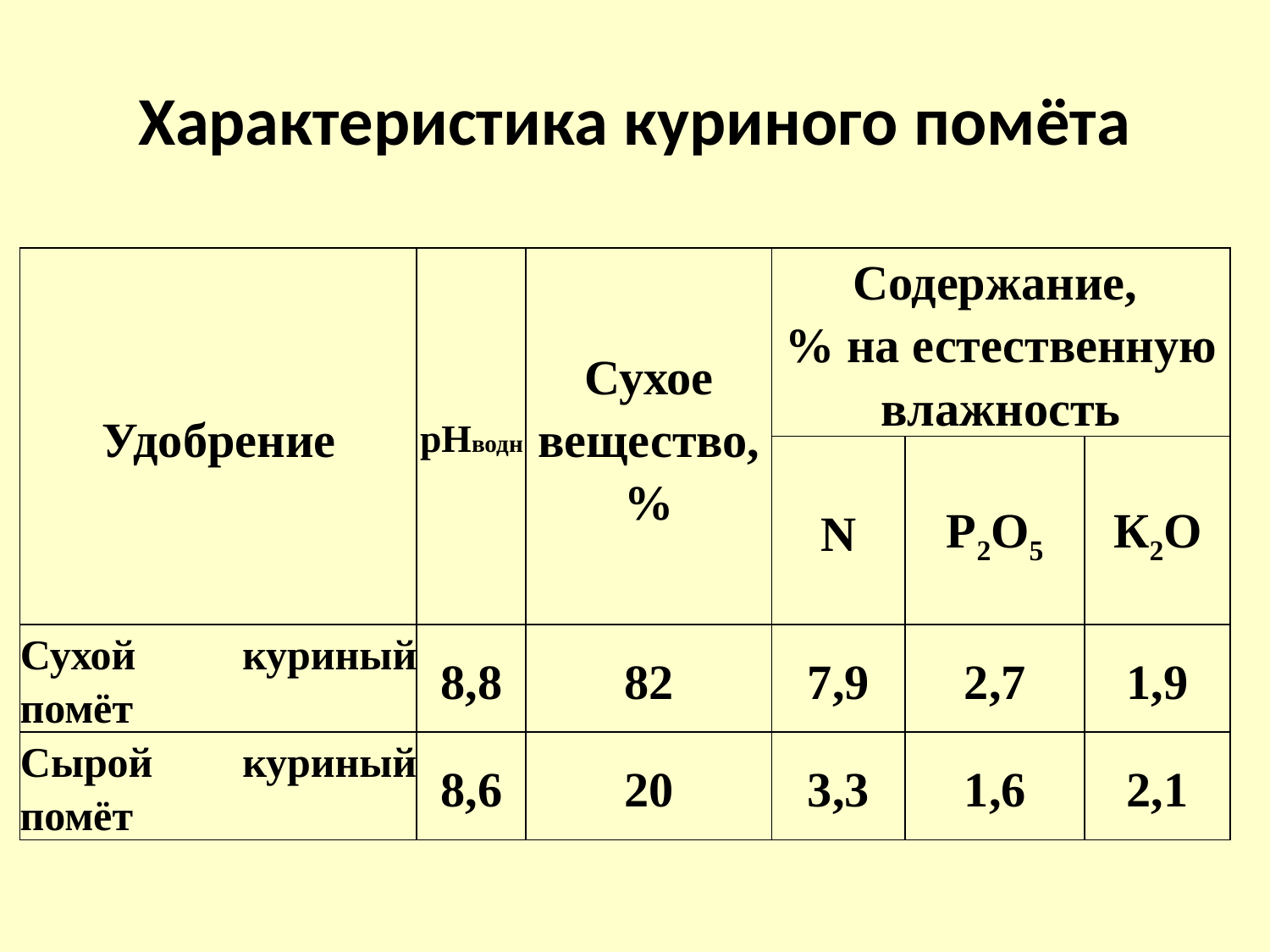

# Характеристика куриного помёта
| Удобрение | рНводн | Сухое вещество, % | Содержание, % на естественную влажность |  |  |
| --- | --- | --- | --- | --- | --- |
|  |  |  | N | Р2О5 | К2О |
| Сухой куриный помёт | 8,8 | 82 | 7,9 | 2,7 | 1,9 |
| Сырой куриный помёт | 8,6 | 20 | 3,3 | 1,6 | 2,1 |